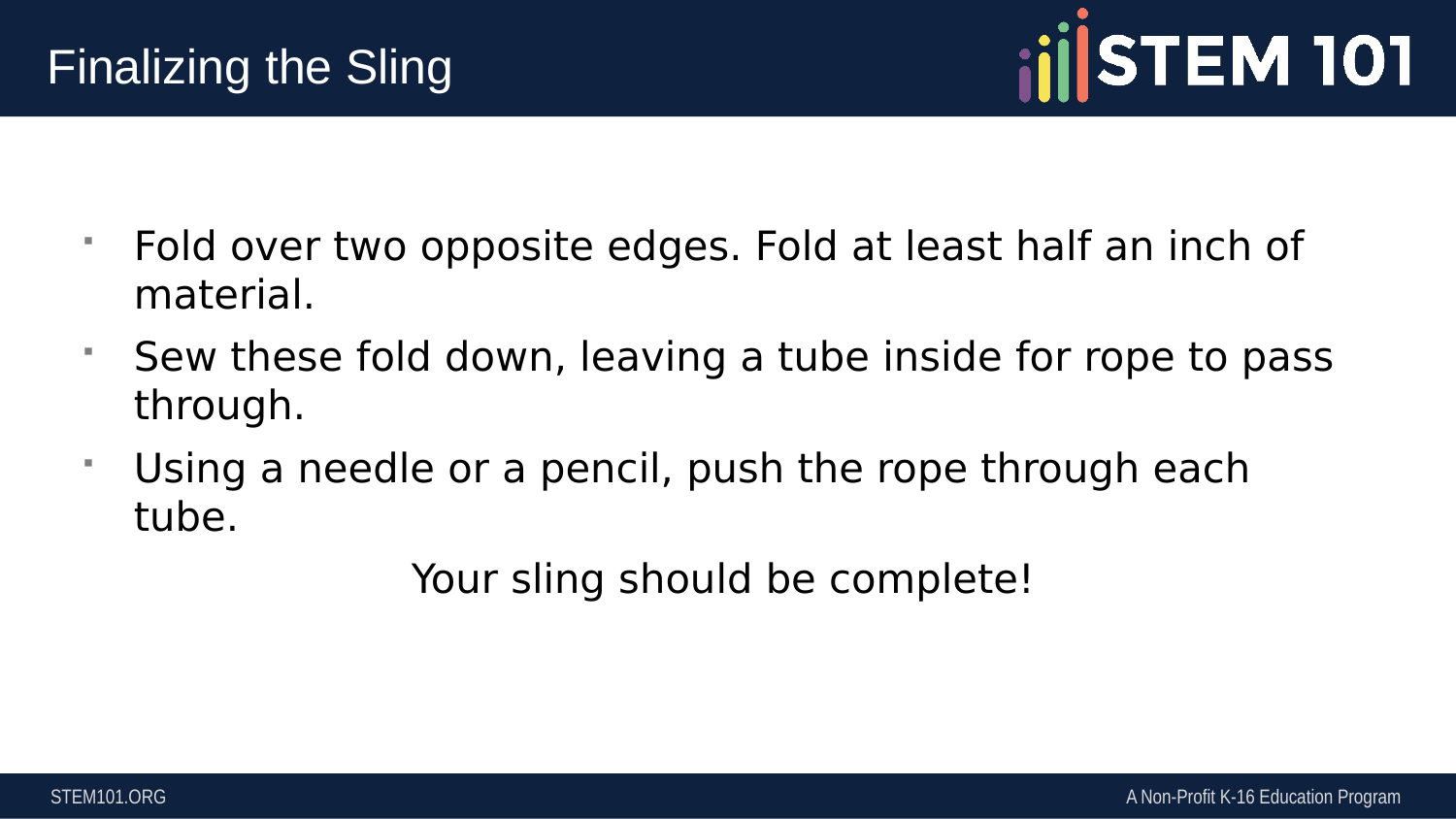

# Finalizing the Sling
Fold over two opposite edges. Fold at least half an inch of material.
Sew these fold down, leaving a tube inside for rope to pass through.
Using a needle or a pencil, push the rope through each tube.
Your sling should be complete!